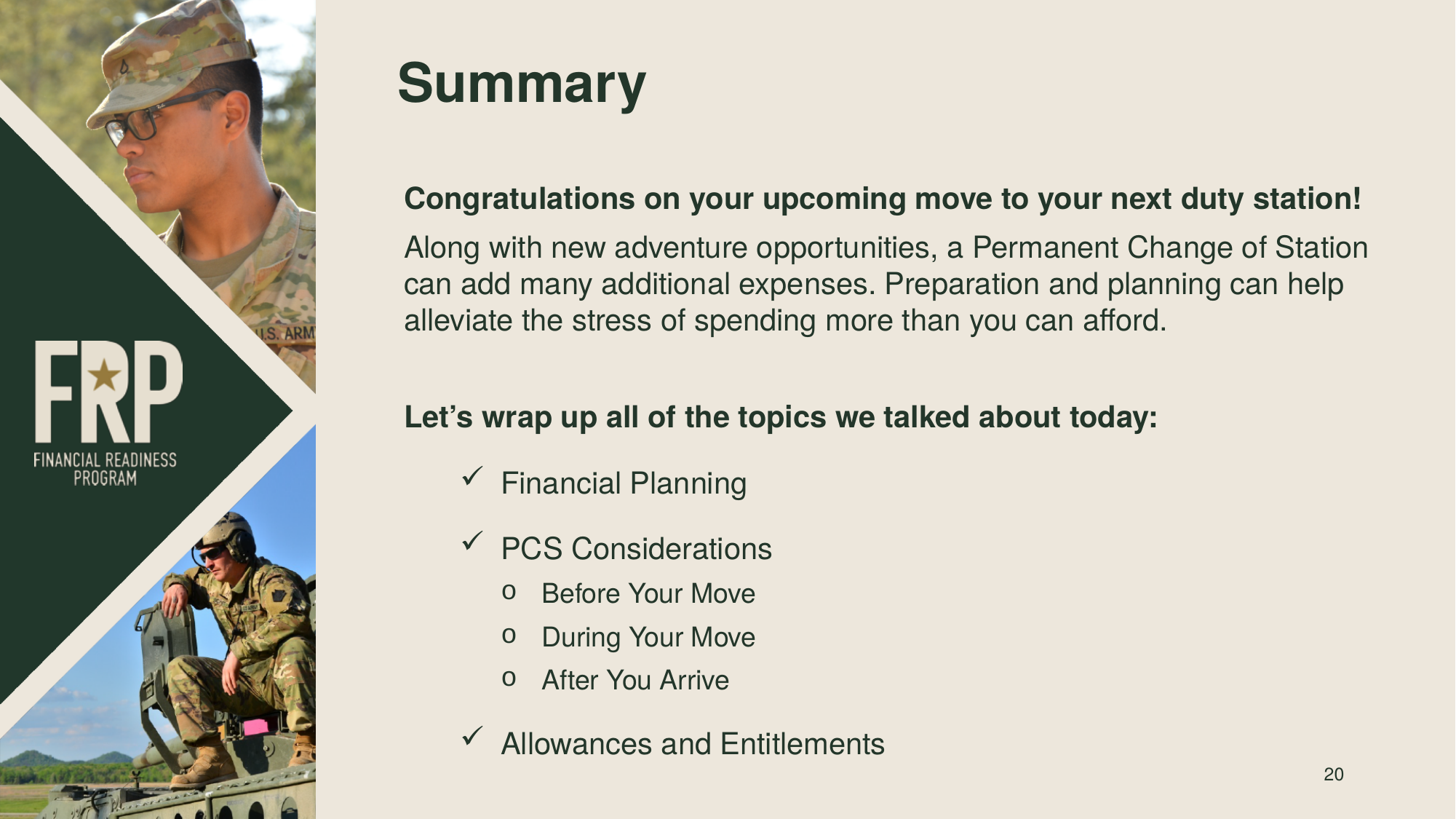

# Summary
Congratulations on your upcoming move to your next duty station!
Along with new adventure opportunities, a Permanent Change of Station can add many additional expenses. Preparation and planning can help alleviate the stress of spending more than you can afford.

Let’s wrap up all of the topics we talked about today:
Financial Planning
PCS Considerations
Before Your Move
During Your Move
After You Arrive
Allowances and Entitlements

20